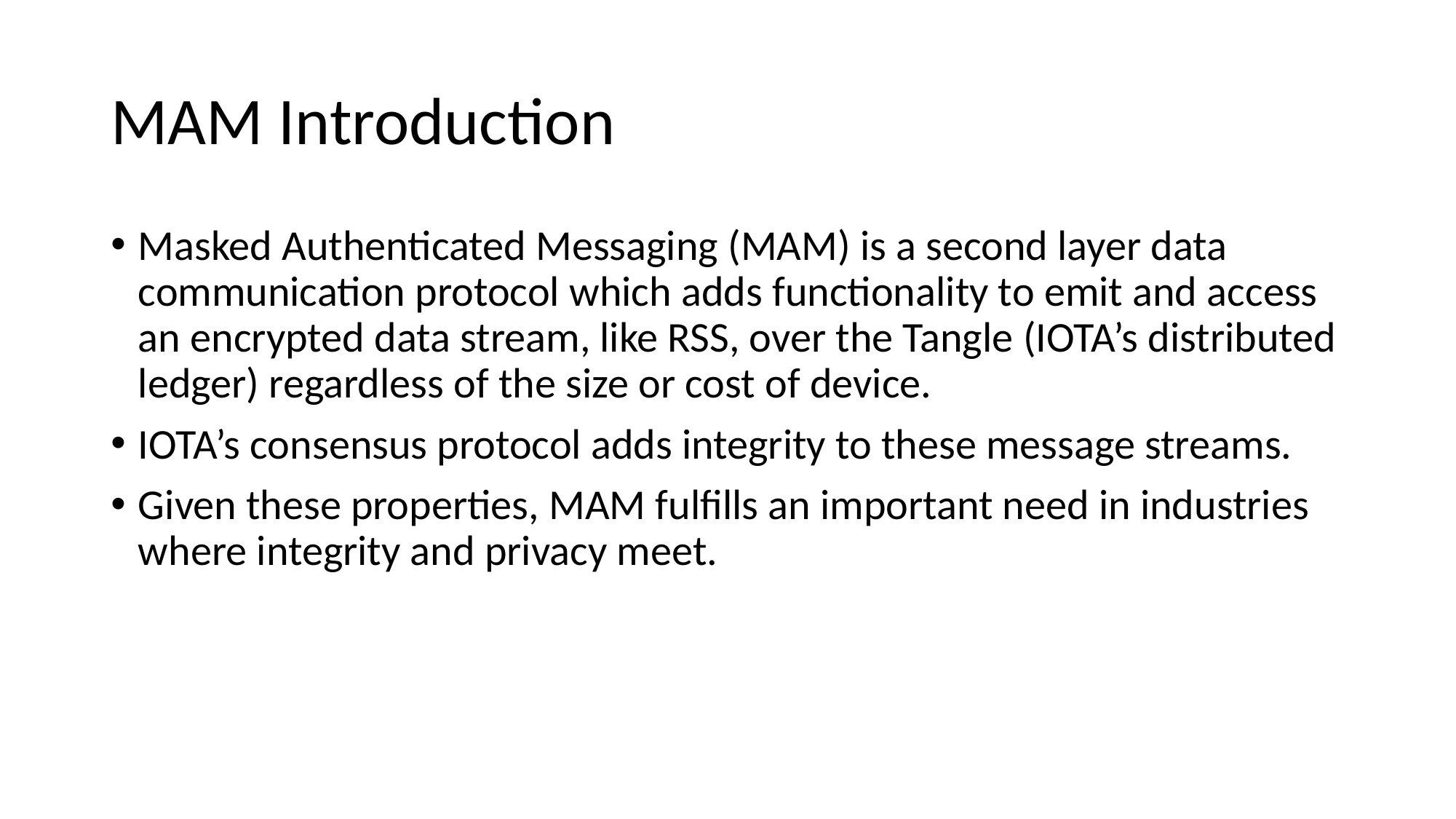

# MAM Introduction
Masked Authenticated Messaging (MAM) is a second layer data communication protocol which adds functionality to emit and access an encrypted data stream, like RSS, over the Tangle (IOTA’s distributed ledger) regardless of the size or cost of device.
IOTA’s consensus protocol adds integrity to these message streams.
Given these properties, MAM fulfills an important need in industries where integrity and privacy meet.